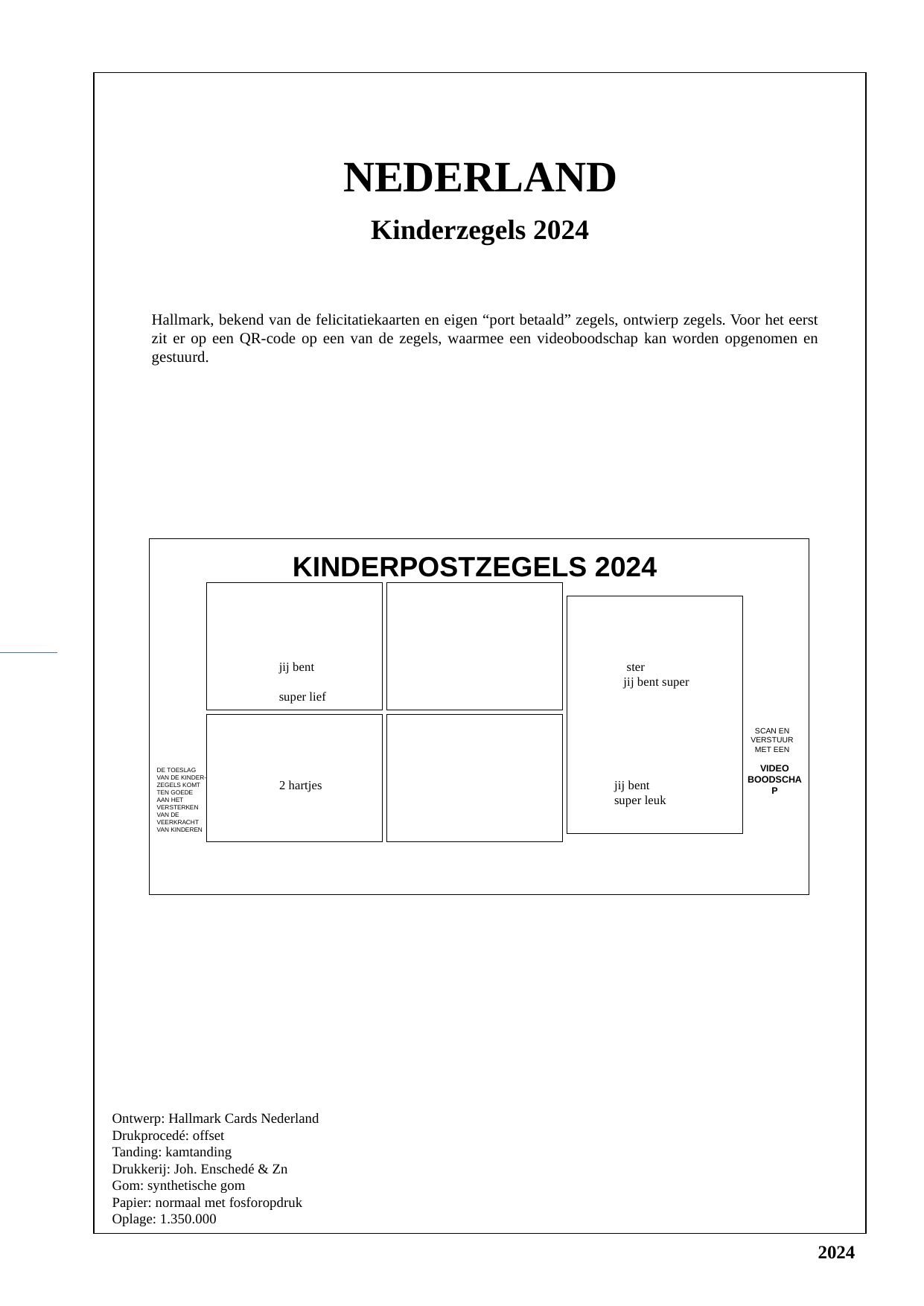

NEDERLAND
Kinderzegels 2024
Hallmark, bekend van de felicitatiekaarten en eigen “port betaald” zegels, ontwierp zegels. Voor het eerst zit er op een QR-code op een van de zegels, waarmee een videoboodschap kan worden opgenomen en gestuurd.

KINDERPOSTZEGELS 2024
40
40
40
jij bent			    ster			   jij bent super
super lief
40
40
SCAN EN
VERSTUUR
MET EEN
VIDEO
BOODSCHAP
DE TOESLAG
VAN DE KINDER-
ZEGELS KOMT
TEN GOEDE
AAN HET VERSTERKEN
VAN DE
VEERKRACHT
VAN KINDEREN
2 hartjes			jij bent
			super leuk
Ontwerp: Hallmark Cards Nederland
Drukprocedé: offset
Tanding: kamtanding
Drukkerij: Joh. Enschedé & Zn
Gom: synthetische gom
Papier: normaal met fosforopdruk
Oplage: 1.350.000
2024